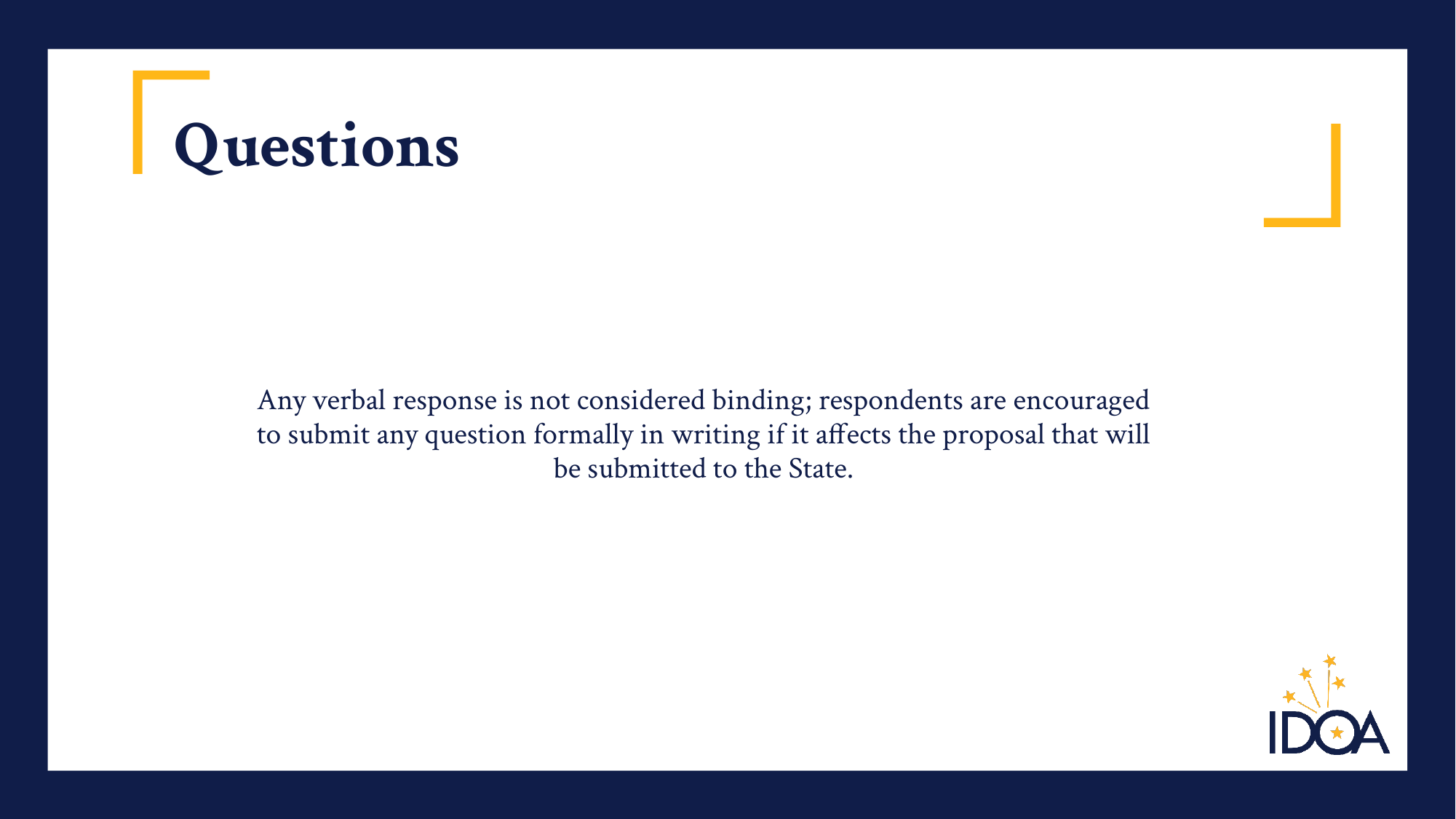

# Questions
Any verbal response is not considered binding; respondents are encouraged to submit any question formally in writing if it affects the proposal that will be submitted to the State.